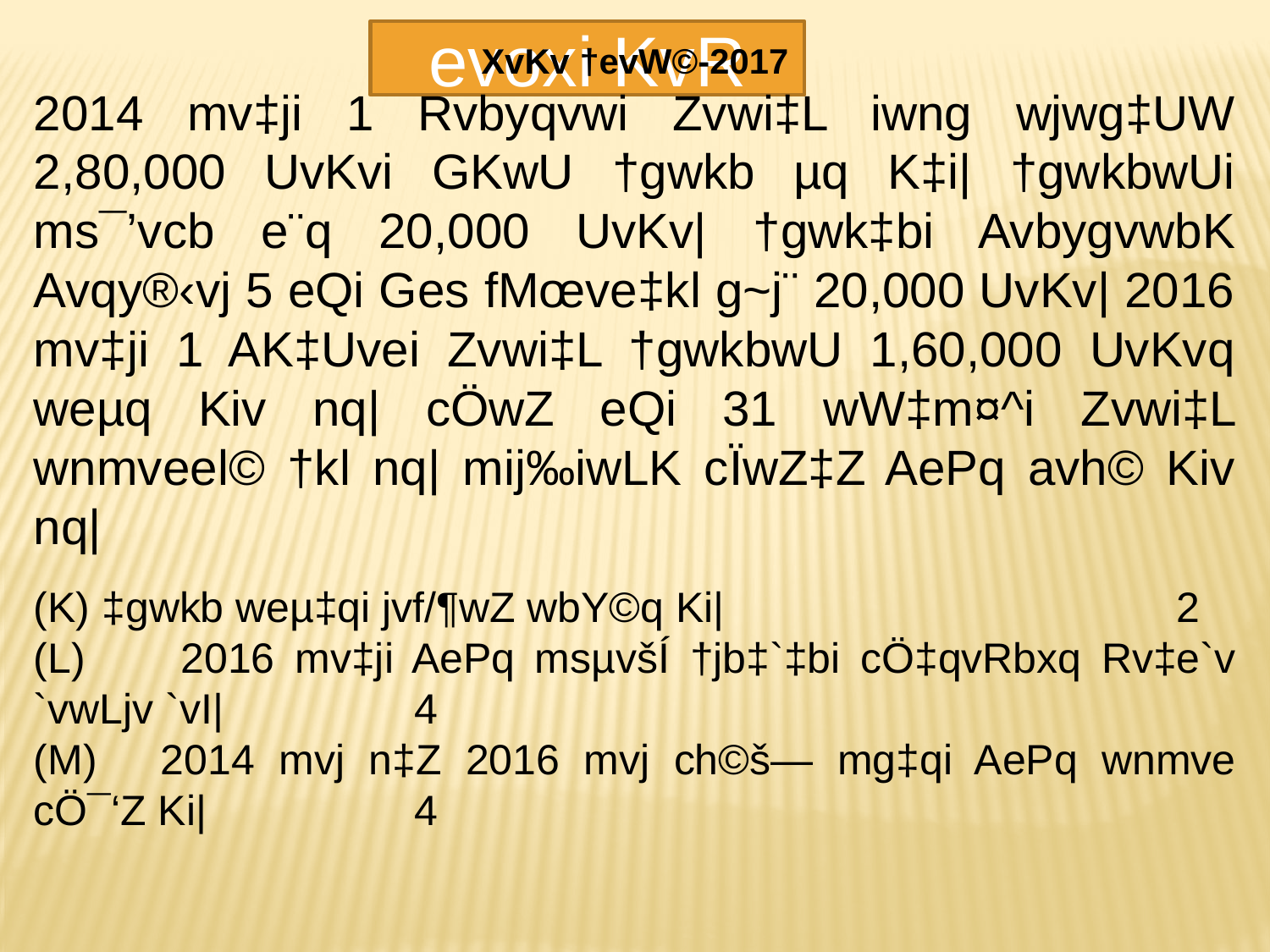

evoxi KvR
XvKv †evW©-2017
2014 mv‡ji 1 Rvbyqvwi Zvwi‡L iwng wjwg‡UW 2,80,000 UvKvi GKwU †gwkb µq K‡i| †gwkbwUi ms¯’vcb e¨q 20,000 UvKv| †gwk‡bi AvbygvwbK Avqy®‹vj 5 eQi Ges fMœve‡kl g~j¨ 20,000 UvKv| 2016 mv‡ji 1 AK‡Uvei Zvwi‡L †gwkbwU 1,60,000 UvKvq weµq Kiv nq| cÖwZ eQi 31 wW‡m¤^i Zvwi‡L wnmveel© †kl nq| mij‰iwLK cÏwZ‡Z AePq avh© Kiv nq|

(K) ‡gwkb weµ‡qi jvf/¶wZ wbY©q Ki|				2
(L)	 2016 mv‡ji AePq msµvšÍ †jb‡`‡bi cÖ‡qvRbxq Rv‡e`v `vwLjv `vI|		4
(M)	2014 mvj n‡Z 2016 mvj ch©š— mg‡qi AePq wnmve cÖ¯‘Z Ki|		4